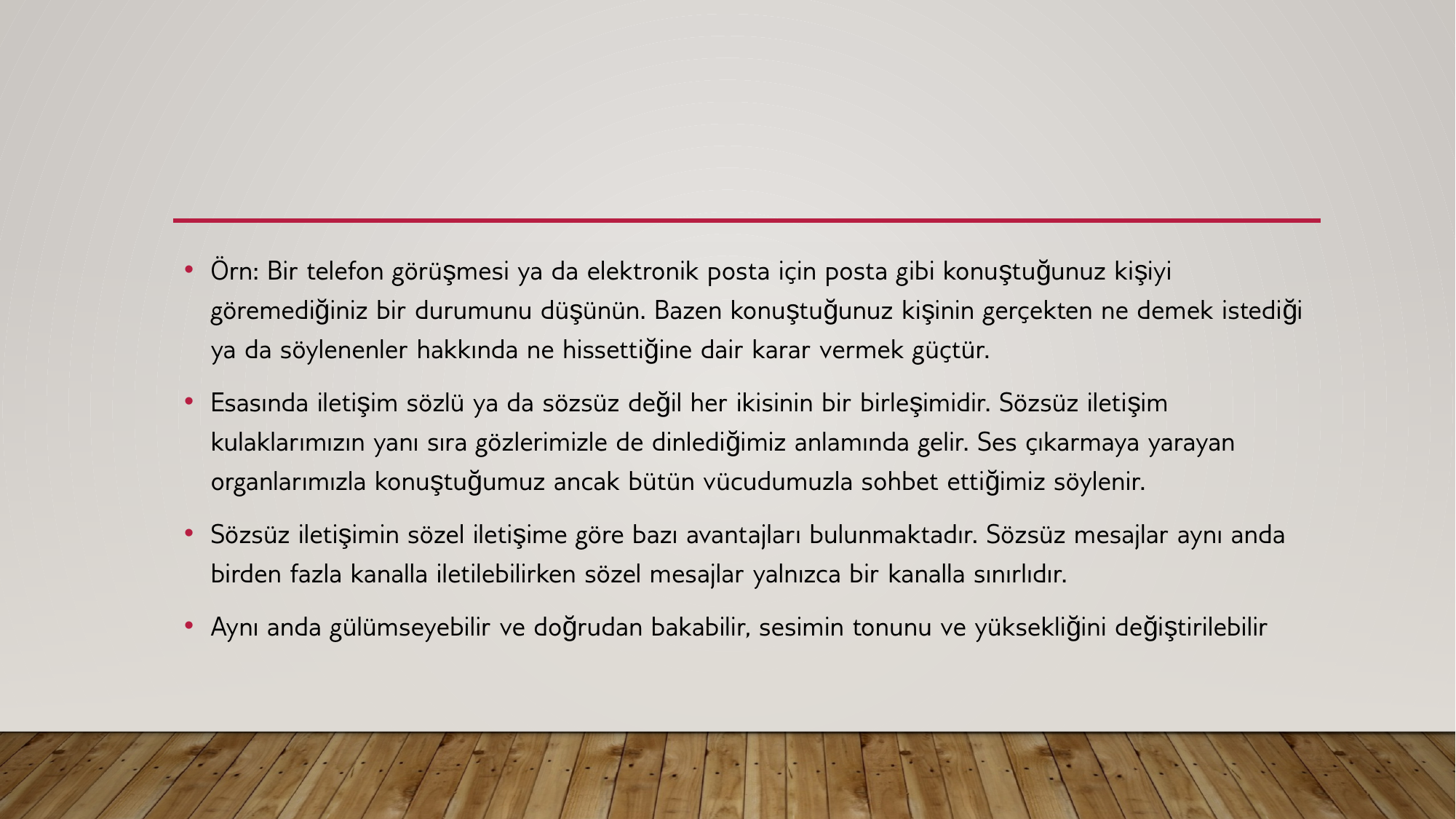

#
Örn: Bir telefon görüşmesi ya da elektronik posta için posta gibi konuştuğunuz kişiyi göremediğiniz bir durumunu düşünün. Bazen konuştuğunuz kişinin gerçekten ne demek istediği ya da söylenenler hakkında ne hissettiğine dair karar vermek güçtür.
Esasında iletişim sözlü ya da sözsüz değil her ikisinin bir birleşimidir. Sözsüz iletişim kulaklarımızın yanı sıra gözlerimizle de dinlediğimiz anlamında gelir. Ses çıkarmaya yarayan organlarımızla konuştuğumuz ancak bütün vücudumuzla sohbet ettiğimiz söylenir.
Sözsüz iletişimin sözel iletişime göre bazı avantajları bulunmaktadır. Sözsüz mesajlar aynı anda birden fazla kanalla iletilebilirken sözel mesajlar yalnızca bir kanalla sınırlıdır.
Aynı anda gülümseyebilir ve doğrudan bakabilir, sesimin tonunu ve yüksekliğini değiştirilebilir